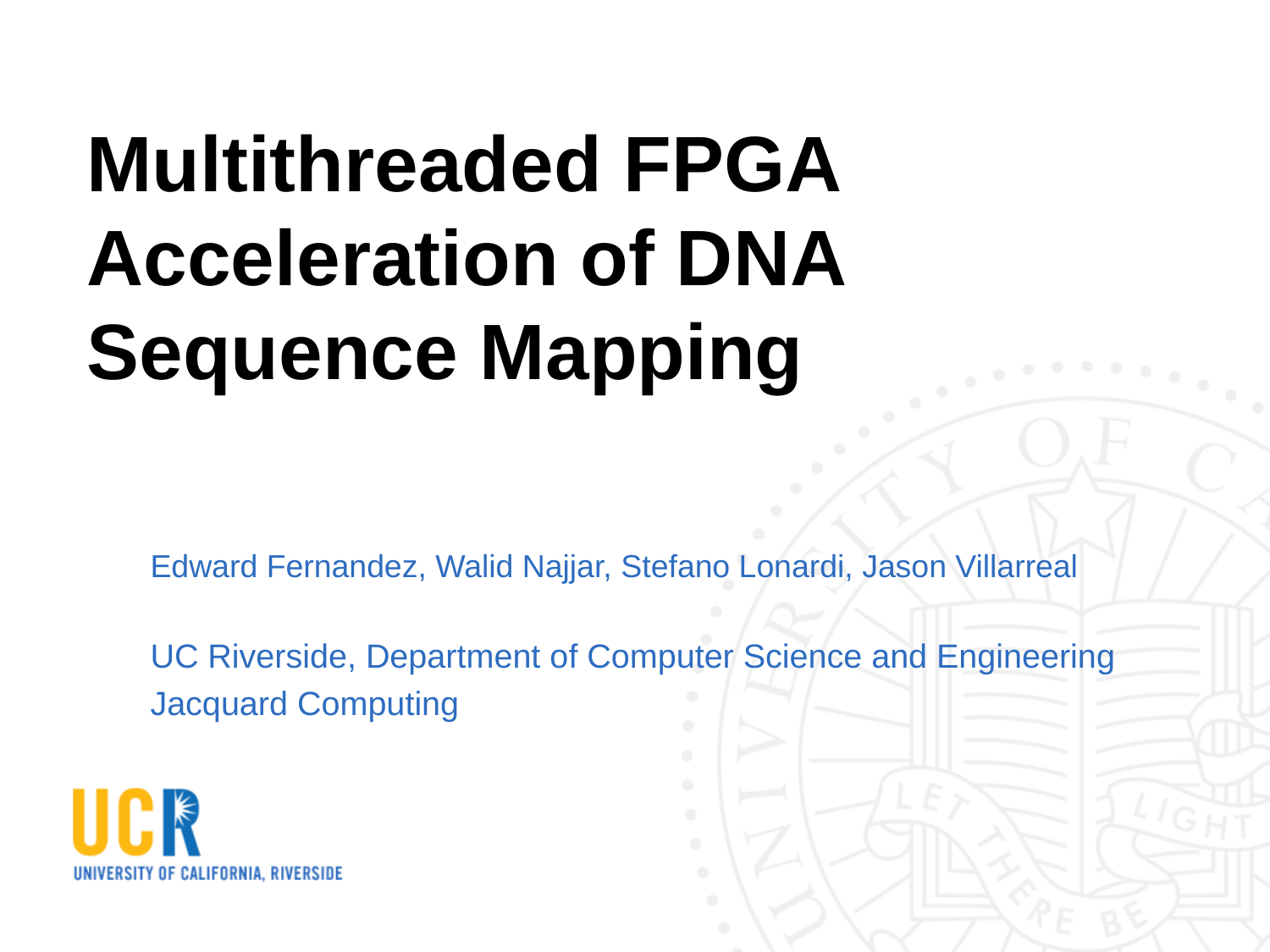

# Multithreaded FPGA Acceleration of DNA Sequence Mapping
Edward Fernandez, Walid Najjar, Stefano Lonardi, Jason Villarreal

UC Riverside, Department of Computer Science and Engineering
Jacquard Computing